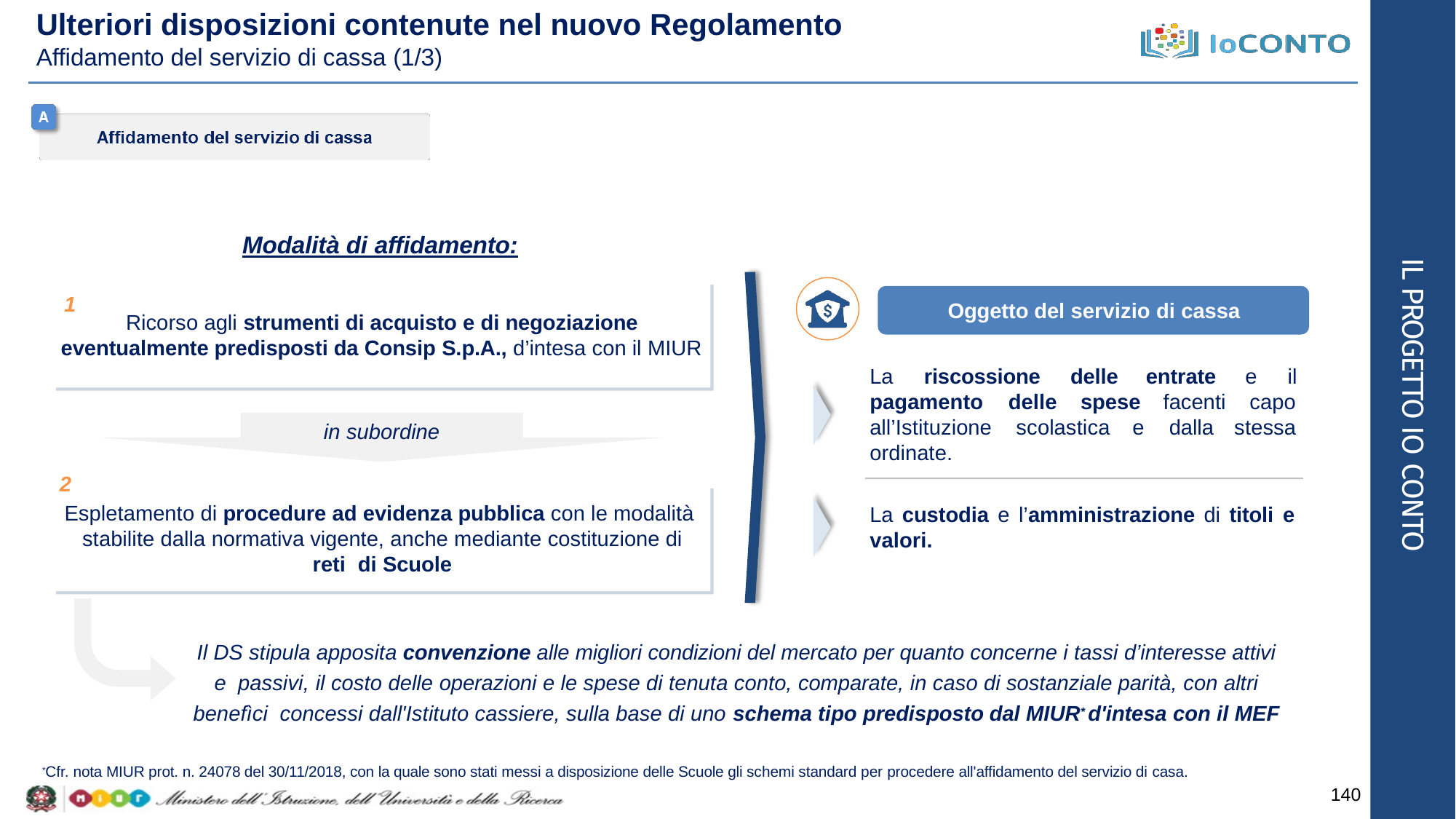

# Ulteriori disposizioni contenute nel nuovo Regolamento
Affidamento del servizio di cassa (1/3)

Modalità di affidamento:
IL PROGETTO IO CONTO

1
Oggetto del servizio di cassa
Ricorso agli strumenti di acquisto e di negoziazione

eventualmente predisposti da Consip S.p.A., d’intesa con il MIUR

La	riscossione	delle
entrate  facenti  dalla
e	il

pagamento	delle	spese
capo
stessa
all’Istituzione	scolastica	e
ordinate.

in subordine
2

Espletamento di procedure ad evidenza pubblica con le modalità  stabilite dalla normativa vigente, anche mediante costituzione di reti  di Scuole
La custodia e l’amministrazione di titoli e
valori.

Il DS stipula apposita convenzione alle migliori condizioni del mercato per quanto concerne i tassi d’interesse attivi e  passivi, il costo delle operazioni e le spese di tenuta conto, comparate, in caso di sostanziale parità, con altri benefìci  concessi dall'Istituto cassiere, sulla base di uno schema tipo predisposto dal MIUR* d'intesa con il MEF

*Cfr. nota MIUR prot. n. 24078 del 30/11/2018, con la quale sono stati messi a disposizione delle Scuole gli schemi standard per procedere all'affidamento del servizio di casa.
140